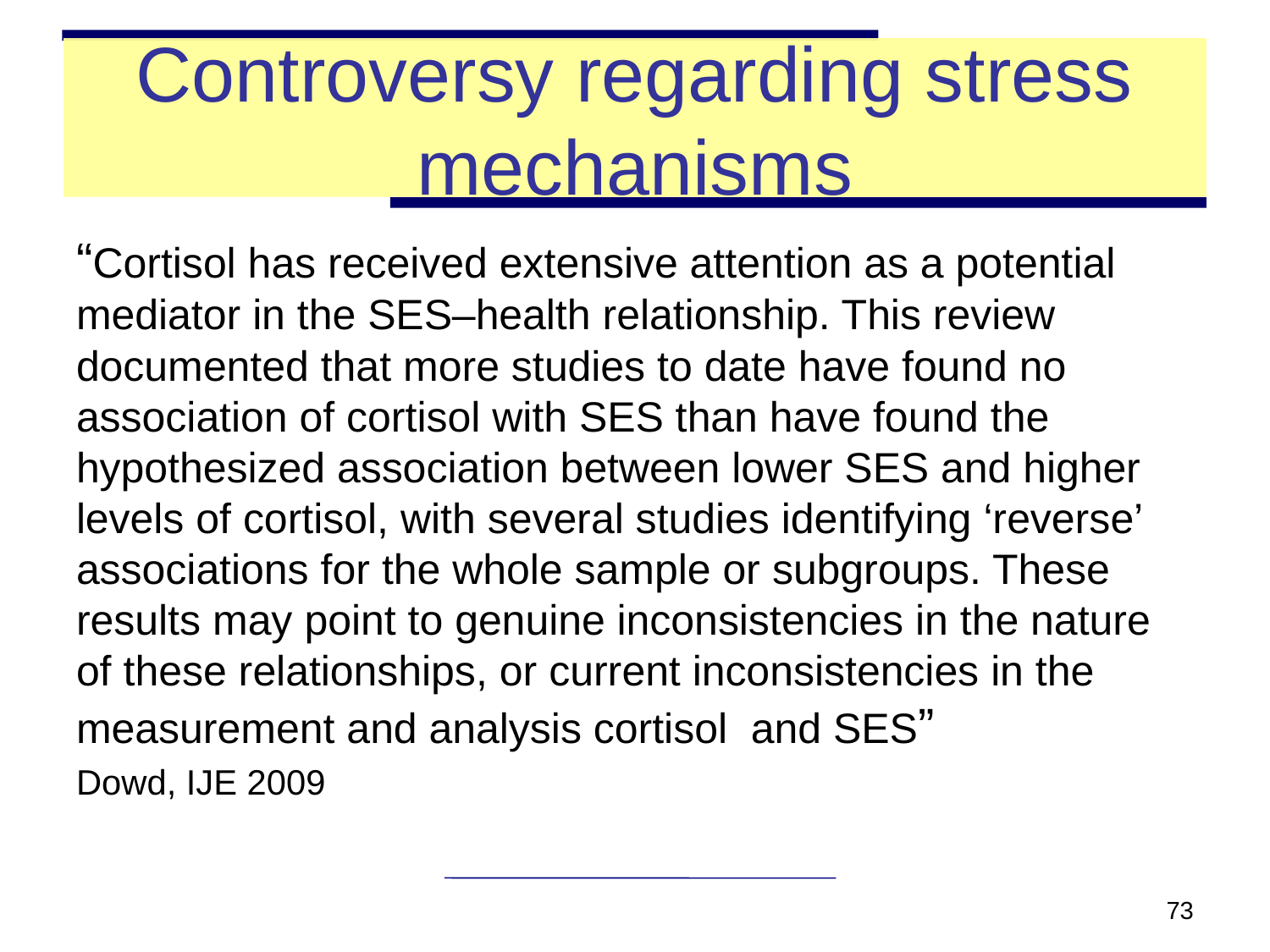

# Controversy regarding stress mechanisms
“Cortisol has received extensive attention as a potential mediator in the SES–health relationship. This review documented that more studies to date have found no association of cortisol with SES than have found the hypothesized association between lower SES and higher levels of cortisol, with several studies identifying ‘reverse’ associations for the whole sample or subgroups. These results may point to genuine inconsistencies in the nature of these relationships, or current inconsistencies in the measurement and analysis cortisol  and SES”
Dowd, IJE 2009
73